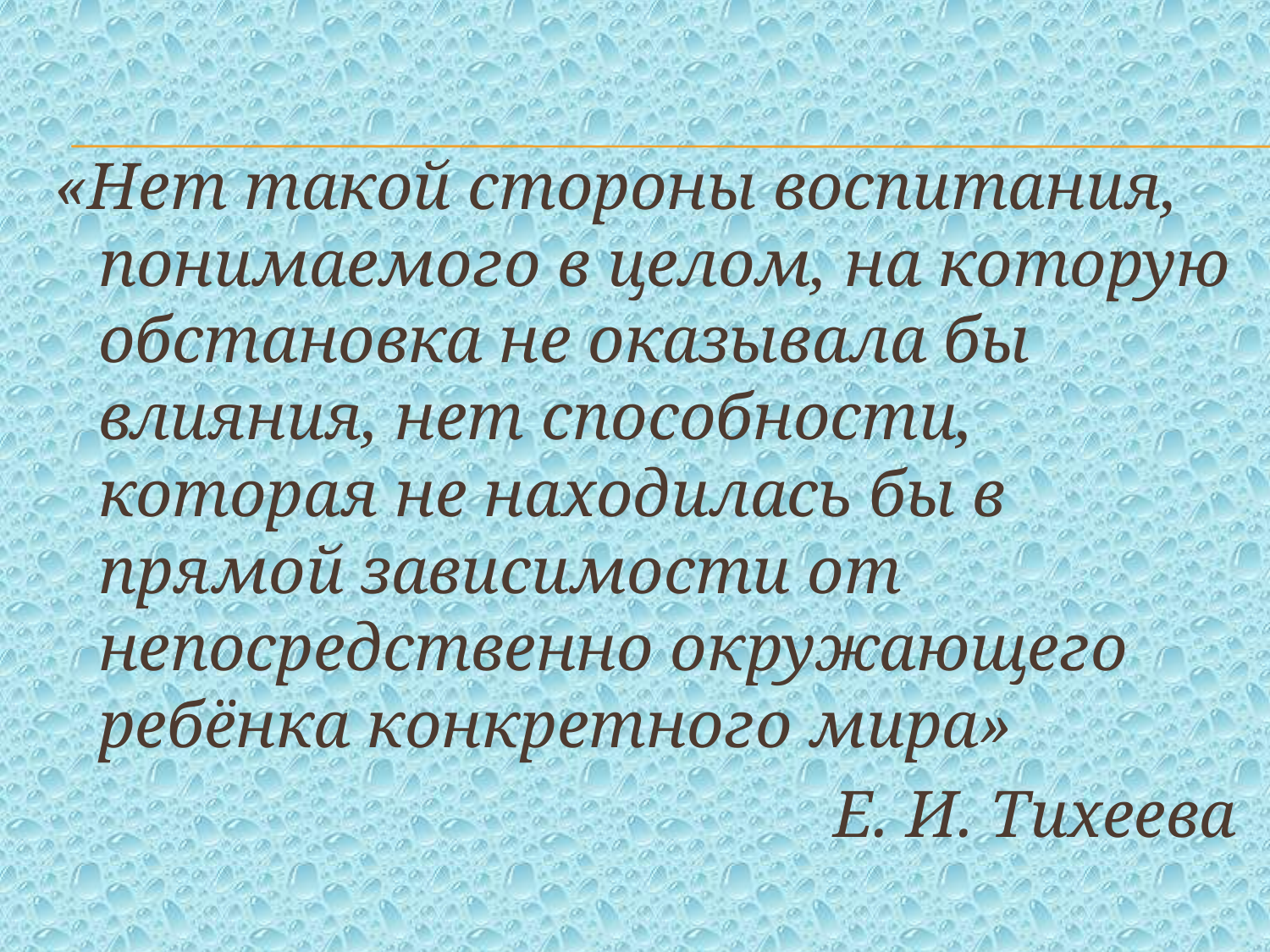

«Нет такой стороны воспитания, понимаемого в целом, на которую обстановка не оказывала бы влияния, нет способности, которая не находилась бы в прямой зависимости от непосредственно окружающего ребёнка конкретного мира»
Е. И. Тихеева